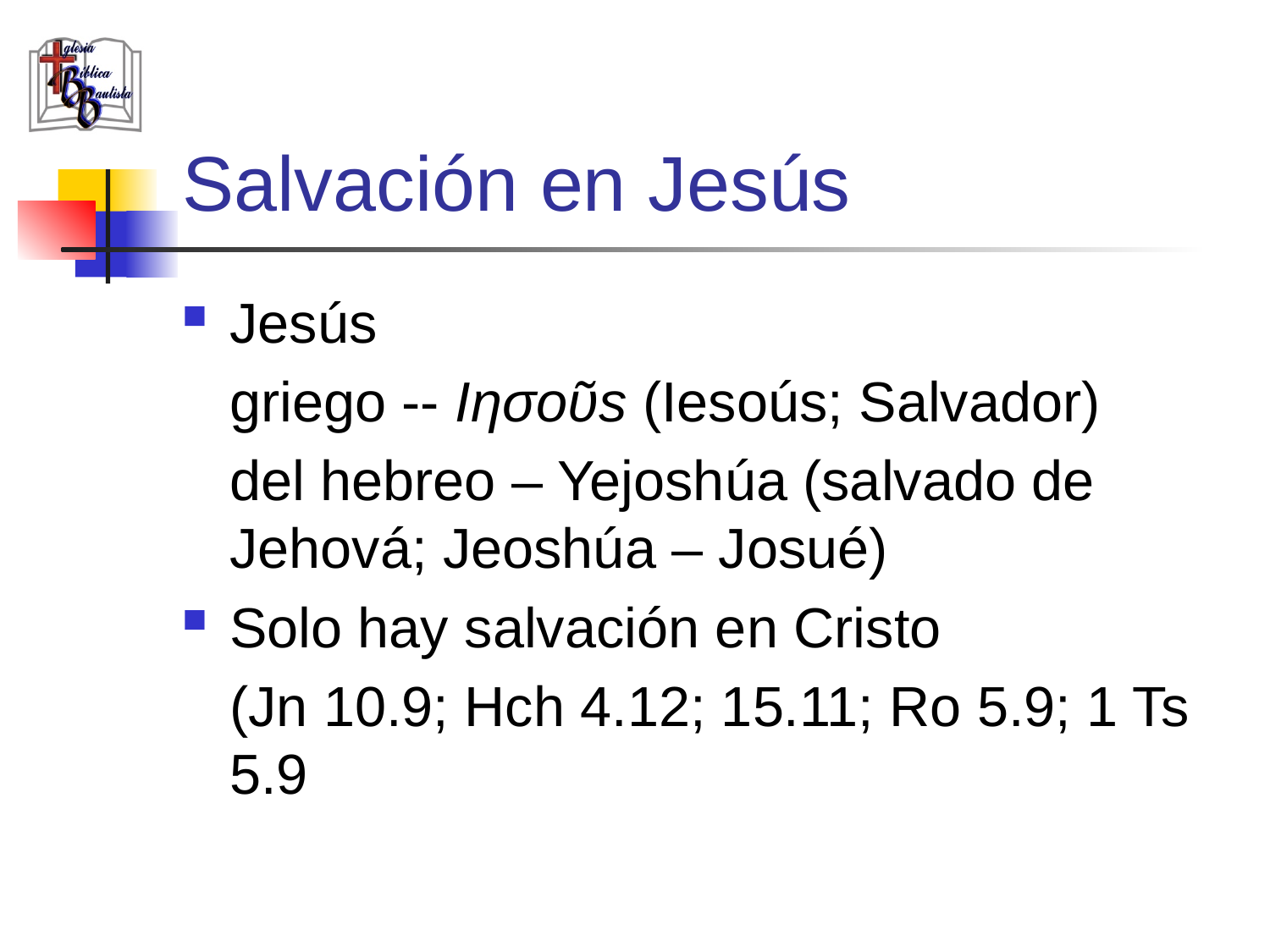

# Salvación en Jesús
Jesús
	griego -- Iησoῦs (Iesoús; Salvador)
	del hebreo – Yejoshúa (salvado de 	Jehová; Jeoshúa – Josué)
Solo hay salvación en Cristo
	(Jn 10.9; Hch 4.12; 15.11; Ro 5.9; 1 Ts 5.9